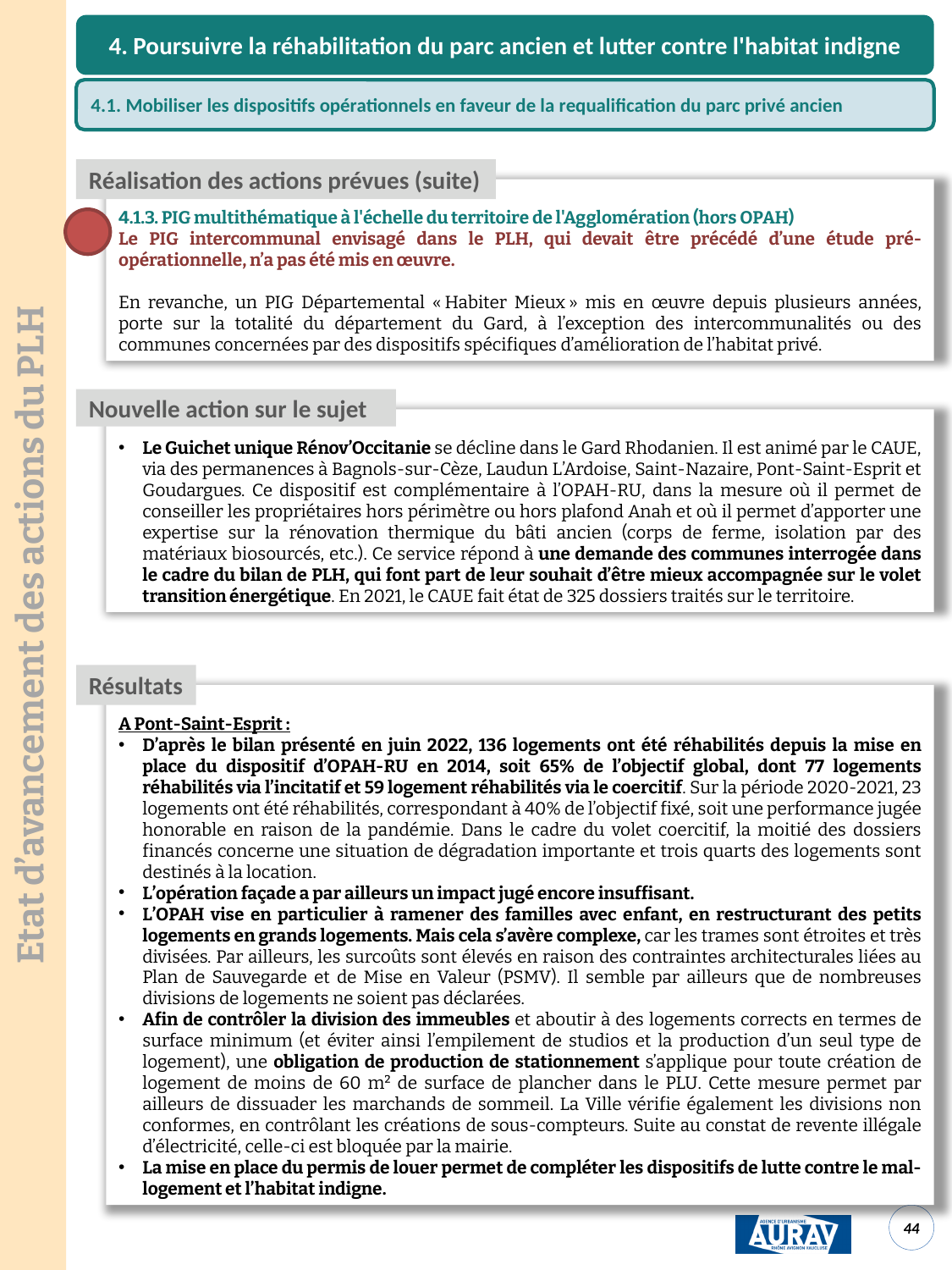

4. Poursuivre la réhabilitation du parc ancien et lutter contre l'habitat indigne
4.1. Mobiliser les dispositifs opérationnels en faveur de la requalification du parc privé ancien
Réalisation des actions prévues (suite)

4.1.3. PIG multithématique à l'échelle du territoire de l'Agglomération (hors OPAH)
Le PIG intercommunal envisagé dans le PLH, qui devait être précédé d’une étude pré-opérationnelle, n’a pas été mis en œuvre.

En revanche, un PIG Départemental « Habiter Mieux » mis en œuvre depuis plusieurs années, porte sur la totalité du département du Gard, à l’exception des intercommunalités ou des communes concernées par des dispositifs spécifiques d’amélioration de l’habitat privé.

Nouvelle action sur le sujet

Le Guichet unique Rénov’Occitanie se décline dans le Gard Rhodanien. Il est animé par le CAUE, via des permanences à Bagnols-sur-Cèze, Laudun L’Ardoise, Saint-Nazaire, Pont-Saint-Esprit et Goudargues. Ce dispositif est complémentaire à l’OPAH-RU, dans la mesure où il permet de conseiller les propriétaires hors périmètre ou hors plafond Anah et où il permet d’apporter une expertise sur la rénovation thermique du bâti ancien (corps de ferme, isolation par des matériaux biosourcés, etc.). Ce service répond à une demande des communes interrogée dans le cadre du bilan de PLH, qui font part de leur souhait d’être mieux accompagnée sur le volet transition énergétique. En 2021, le CAUE fait état de 325 dossiers traités sur le territoire.
Etat d’avancement des actions du PLH
Résultats

A Pont-Saint-Esprit :
D’après le bilan présenté en juin 2022, 136 logements ont été réhabilités depuis la mise en place du dispositif d’OPAH-RU en 2014, soit 65% de l’objectif global, dont 77 logements réhabilités via l’incitatif et 59 logement réhabilités via le coercitif. Sur la période 2020-2021, 23 logements ont été réhabilités, correspondant à 40% de l’objectif fixé, soit une performance jugée honorable en raison de la pandémie. Dans le cadre du volet coercitif, la moitié des dossiers financés concerne une situation de dégradation importante et trois quarts des logements sont destinés à la location.
L’opération façade a par ailleurs un impact jugé encore insuffisant.
L’OPAH vise en particulier à ramener des familles avec enfant, en restructurant des petits logements en grands logements. Mais cela s’avère complexe, car les trames sont étroites et très divisées. Par ailleurs, les surcoûts sont élevés en raison des contraintes architecturales liées au Plan de Sauvegarde et de Mise en Valeur (PSMV). Il semble par ailleurs que de nombreuses divisions de logements ne soient pas déclarées.
Afin de contrôler la division des immeubles et aboutir à des logements corrects en termes de surface minimum (et éviter ainsi l’empilement de studios et la production d’un seul type de logement), une obligation de production de stationnement s’applique pour toute création de logement de moins de 60 m² de surface de plancher dans le PLU. Cette mesure permet par ailleurs de dissuader les marchands de sommeil. La Ville vérifie également les divisions non conformes, en contrôlant les créations de sous-compteurs. Suite au constat de revente illégale d’électricité, celle-ci est bloquée par la mairie.
La mise en place du permis de louer permet de compléter les dispositifs de lutte contre le mal-logement et l’habitat indigne.
44